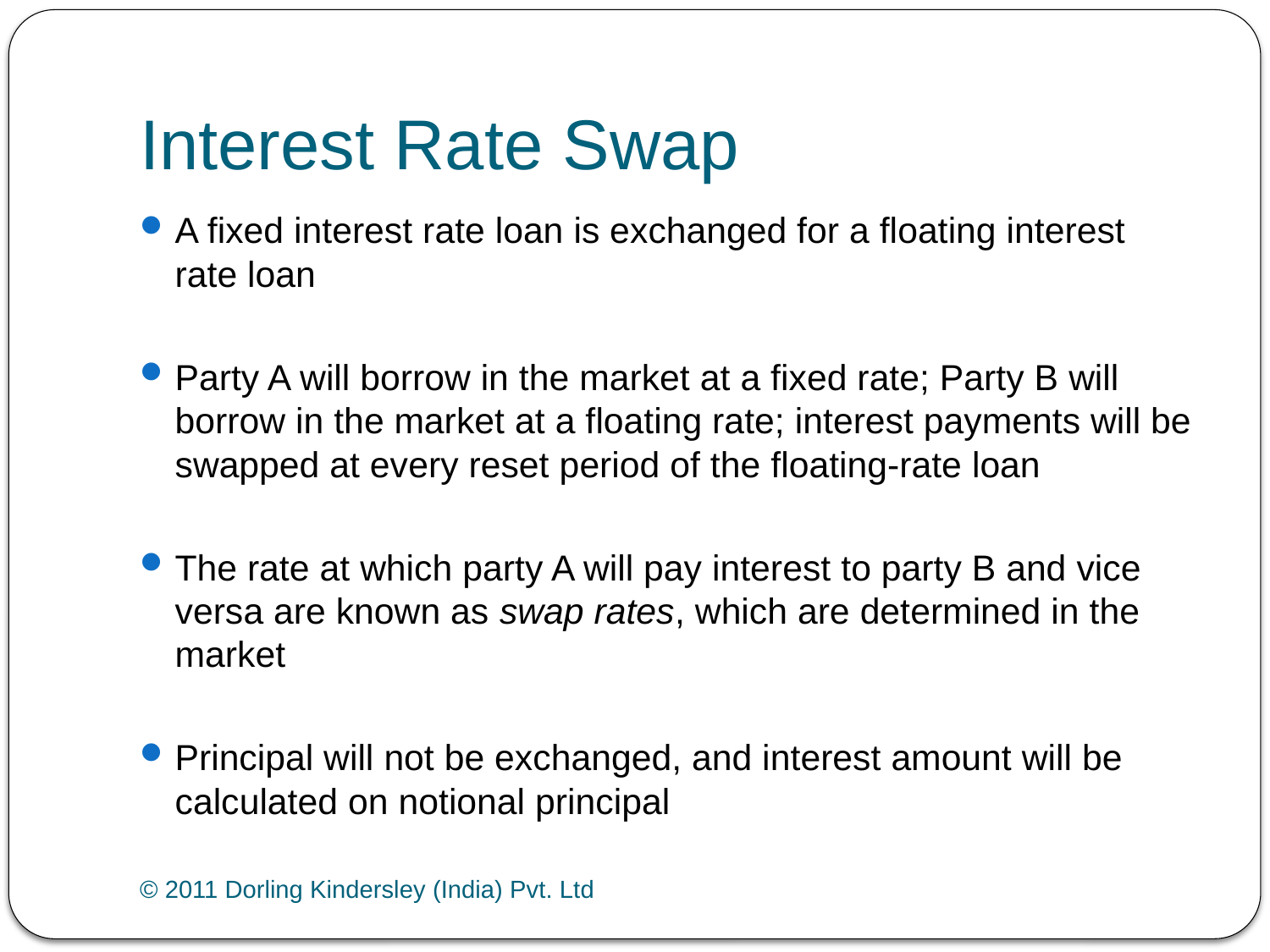

# Interest Rate Swap
A fixed interest rate loan is exchanged for a floating interest rate loan

Party A will borrow in the market at a fixed rate; Party B will borrow in the market at a floating rate; interest payments will be swapped at every reset period of the floating-rate loan

The rate at which party A will pay interest to party B and vice versa are known as swap rates, which are determined in the market

Principal will not be exchanged, and interest amount will be calculated on notional principal
© 2011 Dorling Kindersley (India) Pvt. Ltd